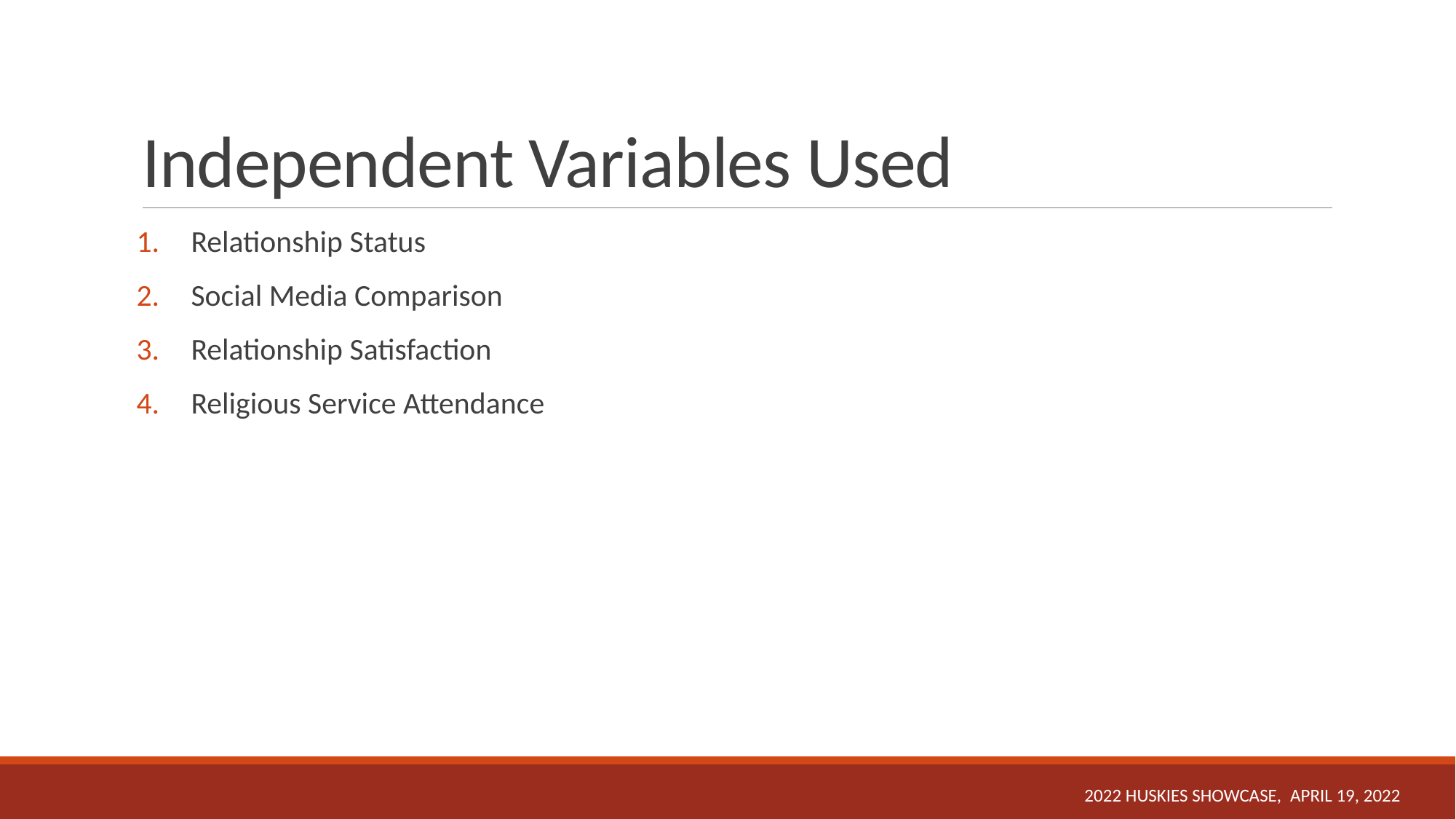

# Independent Variables Used
Relationship Status
Social Media Comparison
Relationship Satisfaction
Religious Service Attendance

2022 HUSKIES SHOWCASE,  APRIL 19, 2022